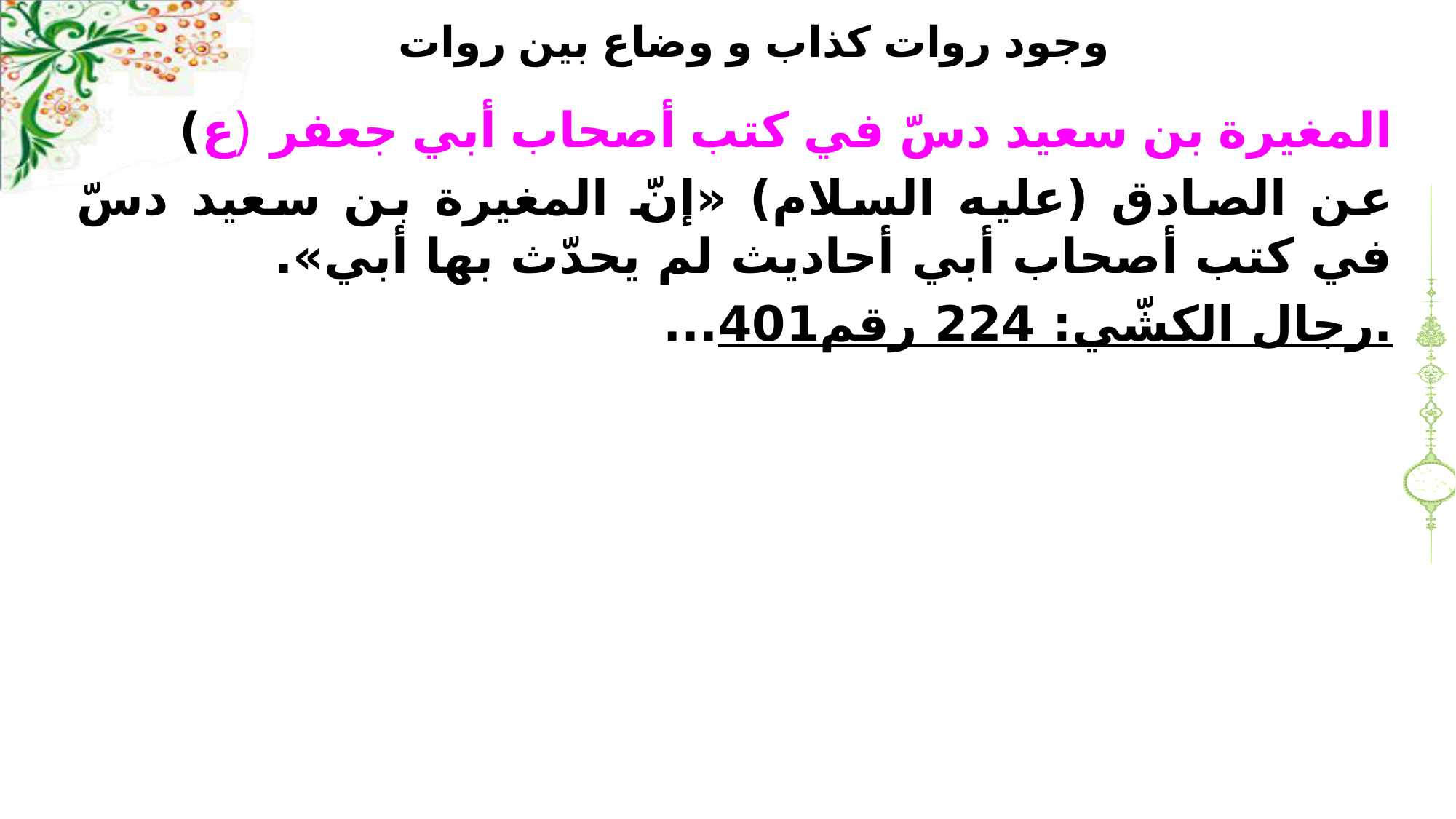

# وجود روات كذاب و وضاع بين روات
المغيرة بن سعيد دسّ في كتب أصحاب أبي جعفر (ع)
عن الصادق (عليه السلام) «إنّ المغيرة بن سعيد دسّ في كتب أصحاب أبي أحاديث لم يحدّث بها أبي».
رجال الكشّي: 224 رقم401....